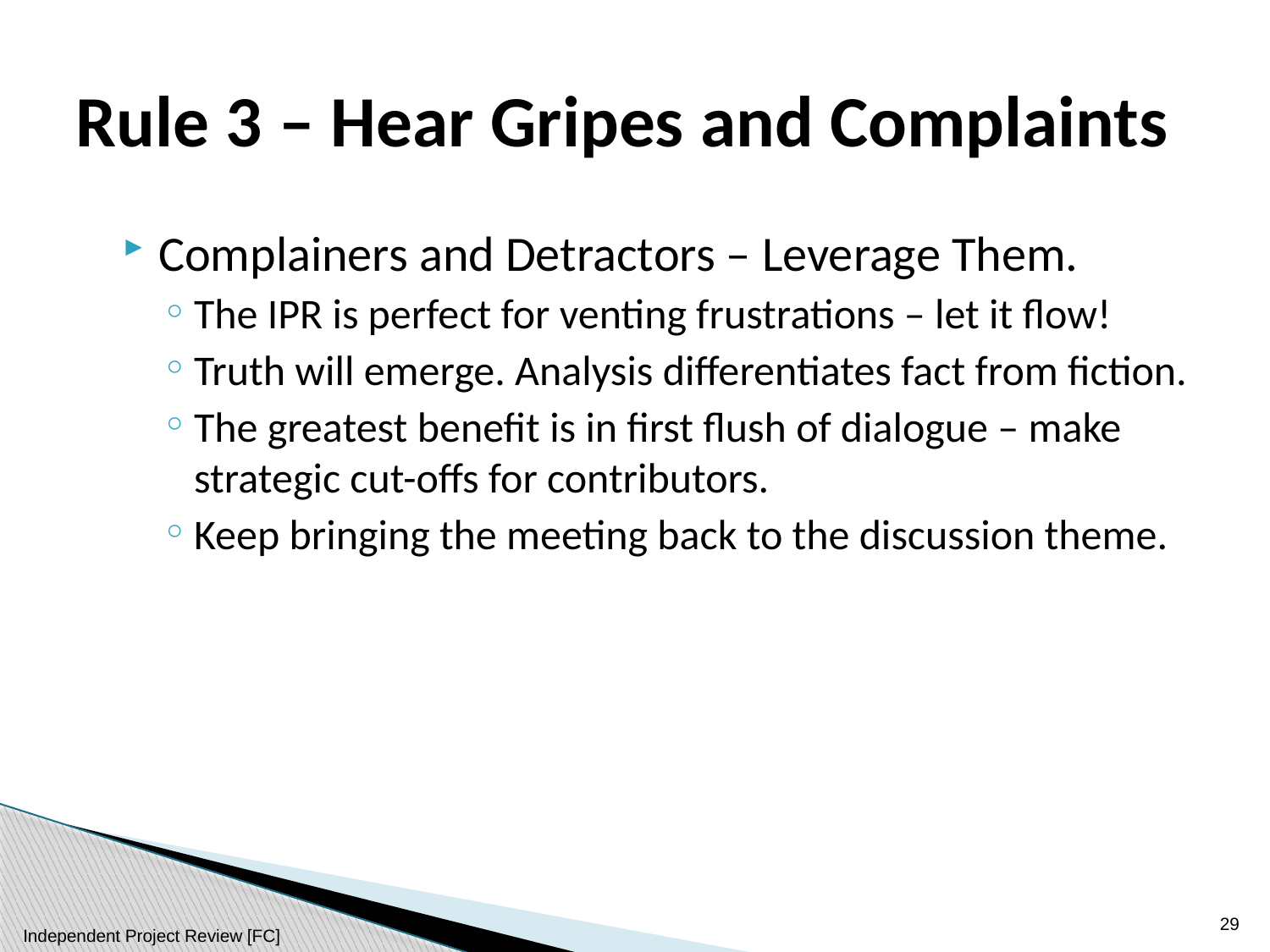

# Rule 3 – Hear Gripes and Complaints
Complainers and Detractors – Leverage Them.
The IPR is perfect for venting frustrations – let it flow!
Truth will emerge. Analysis differentiates fact from fiction.
The greatest benefit is in first flush of dialogue – make strategic cut-offs for contributors.
Keep bringing the meeting back to the discussion theme.

29
Independent Project Review [FC]